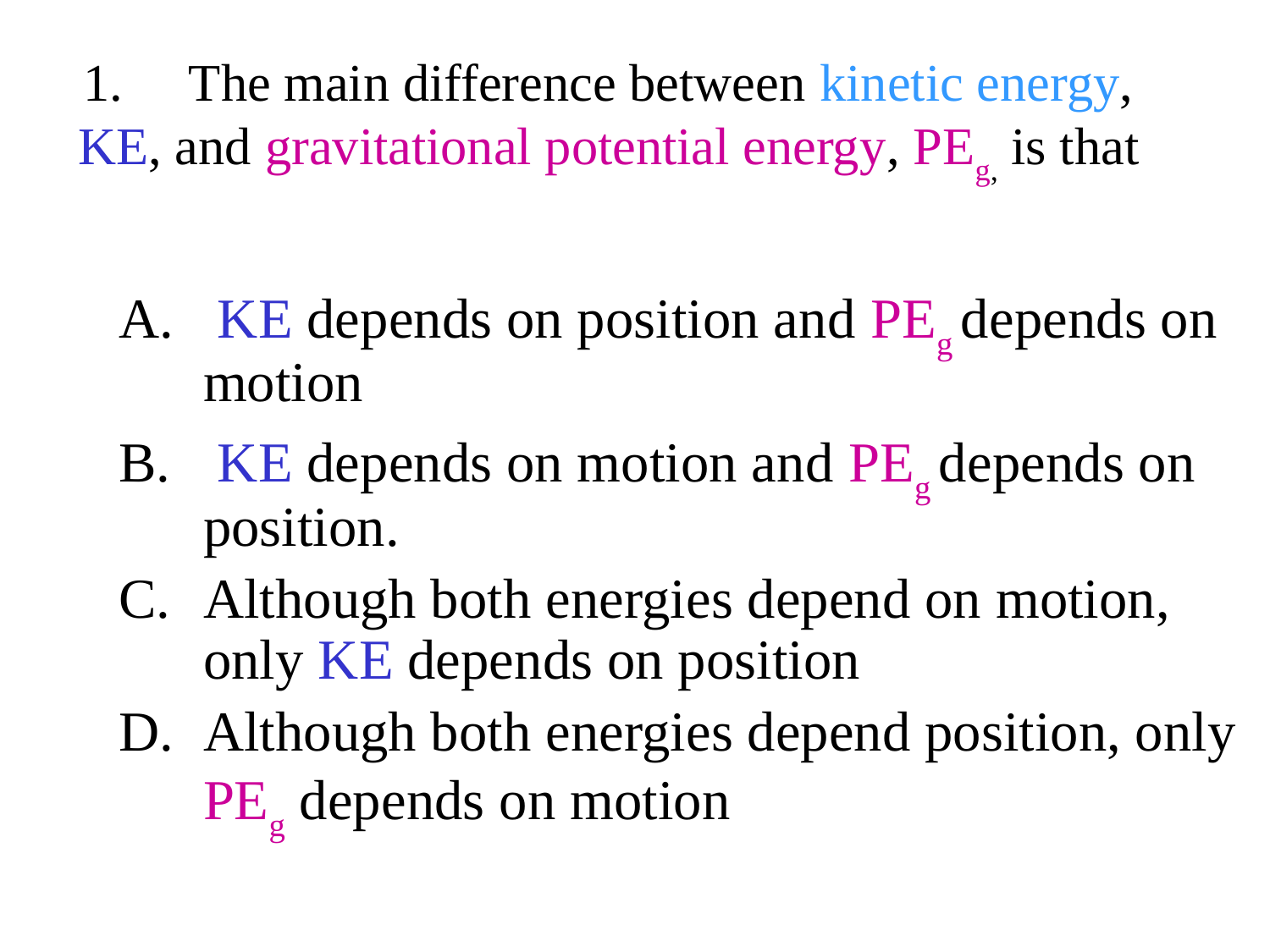

# 1.     The main difference between kinetic energy, KE, and gravitational potential energy, PEg, is that
 KE depends on position and PEg depends on motion
 KE depends on motion and PEg depends on position.
Although both energies depend on motion, only KE depends on position
Although both energies depend position, only PEg depends on motion